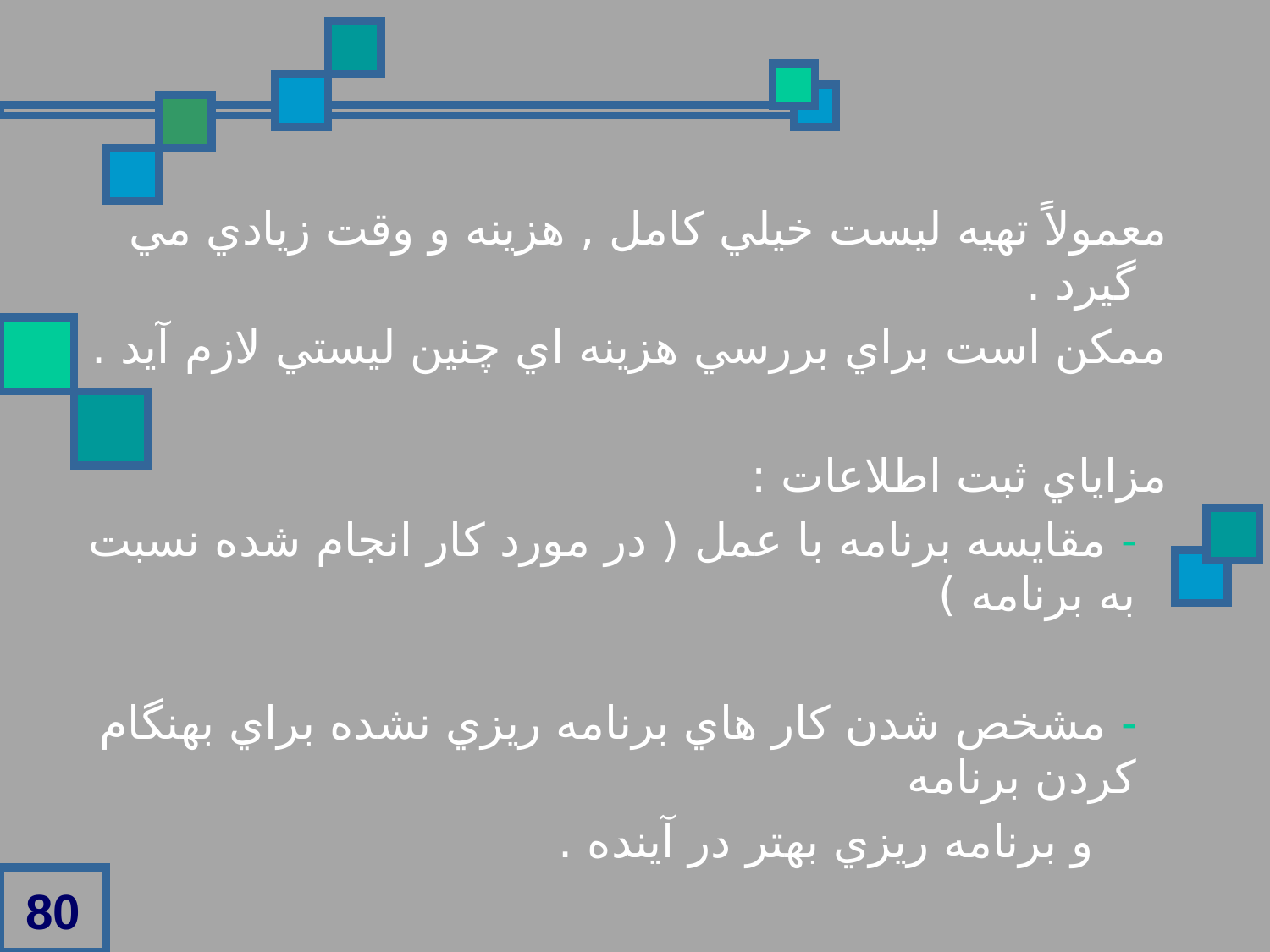

معمولاً تهيه ليست خيلي کامل , هزينه و وقت زيادي مي گيرد .
ممکن است براي بررسي هزينه اي چنين ليستي لازم آيد .

مزاياي ثبت اطلاعات :
  - مقايسه برنامه با عمل ( در مورد کار انجام شده نسبت به برنامه )

  - مشخص شدن کار هاي برنامه ريزي نشده براي بهنگام کردن برنامه
     و برنامه ريزي بهتر در آينده .
80